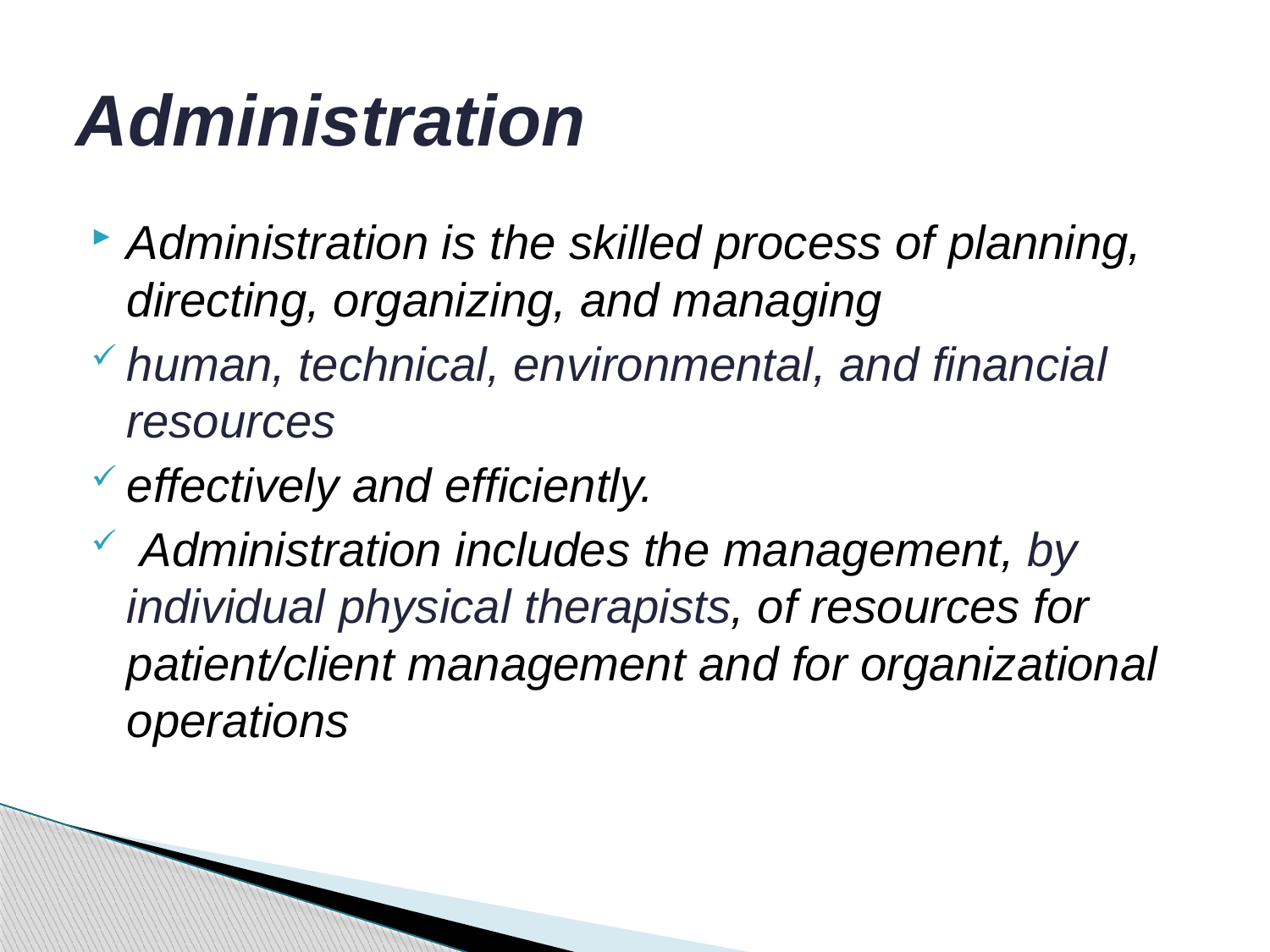

# Administration
Administration is the skilled process of planning, directing, organizing, and managing
human, technical, environmental, and financial resources
effectively and efficiently.
 Administration includes the management, by individual physical therapists, of resources for patient/client management and for organizational operations